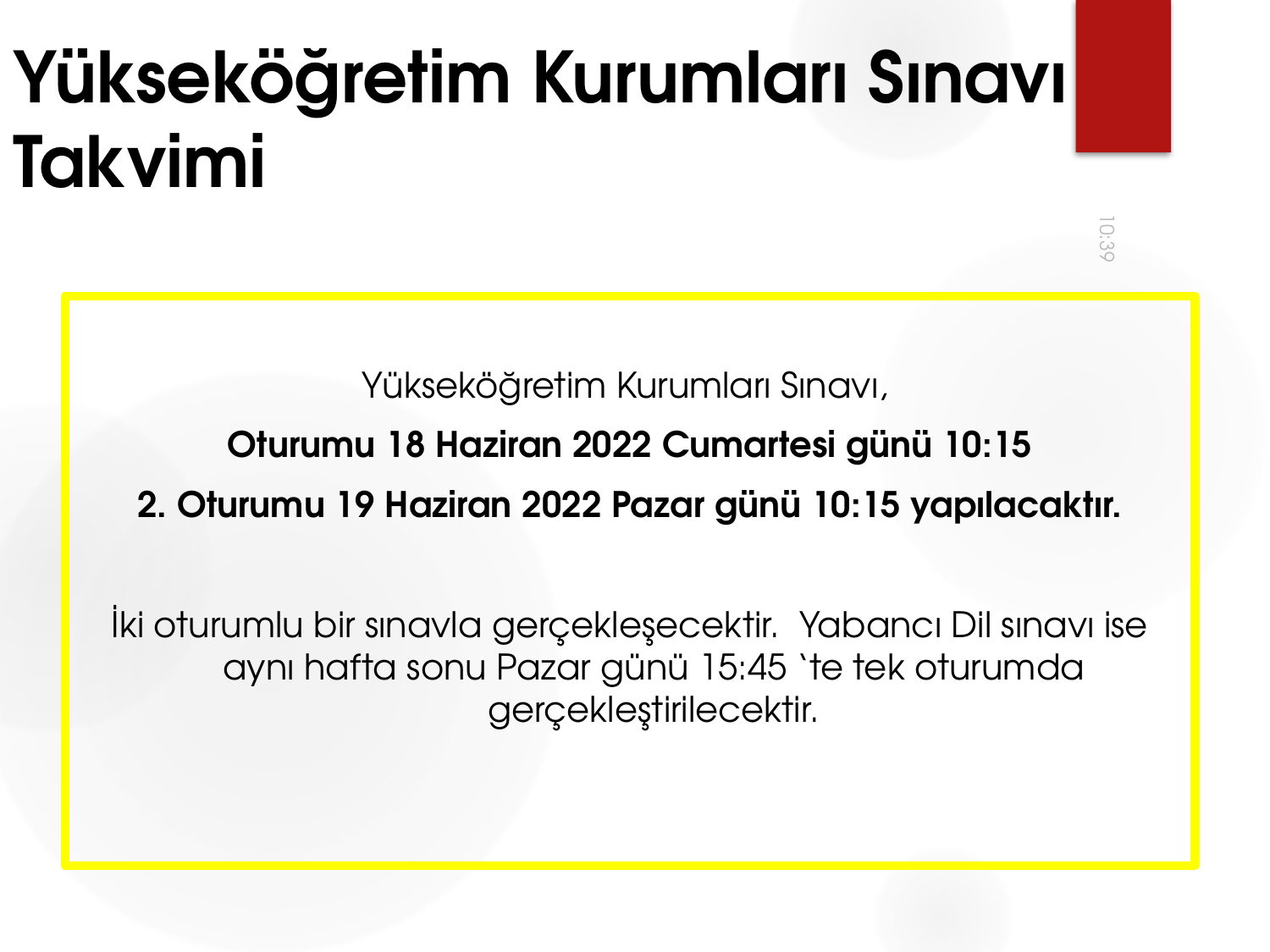

# Yükseköğretim Kurumları Sınavı Takvimi
10:39

Yükseköğretim Kurumları Sınavı,
Oturumu 18 Haziran 2022 Cumartesi günü 10:15
2. Oturumu 19 Haziran 2022 Pazar günü 10:15 yapılacaktır.

İki oturumlu bir sınavla gerçekleşecektir.  Yabancı Dil sınavı ise aynı hafta sonu Pazar günü 15:45 ‘te tek oturumda gerçekleştirilecektir.